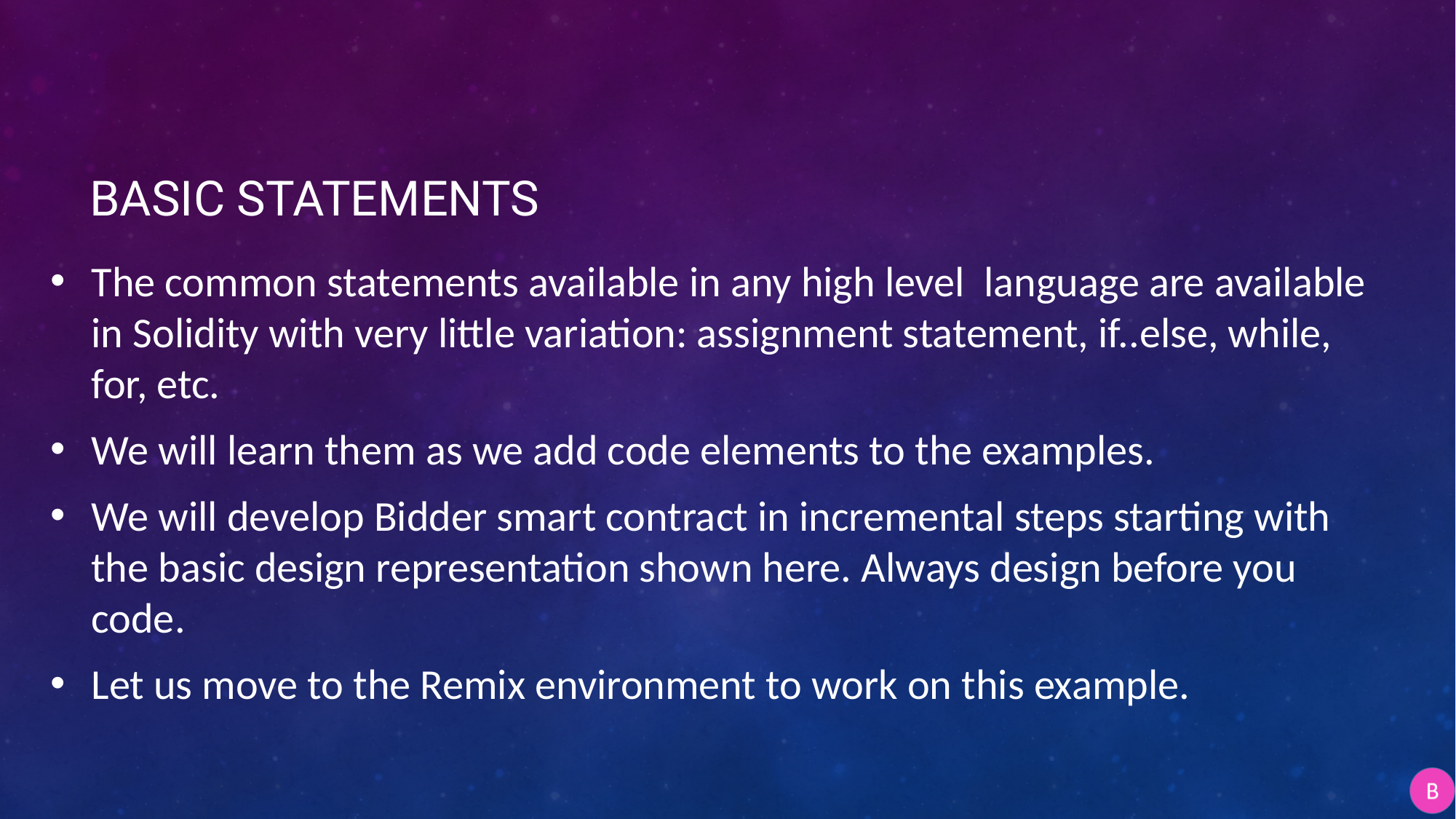

# Basic Statements
The common statements available in any high level  language are available in Solidity with very little variation: assignment statement, if..else, while, for, etc.
We will learn them as we add code elements to the examples.
We will develop Bidder smart contract in incremental steps starting with the basic design representation shown here. Always design before you code.
Let us move to the Remix environment to work on this example.